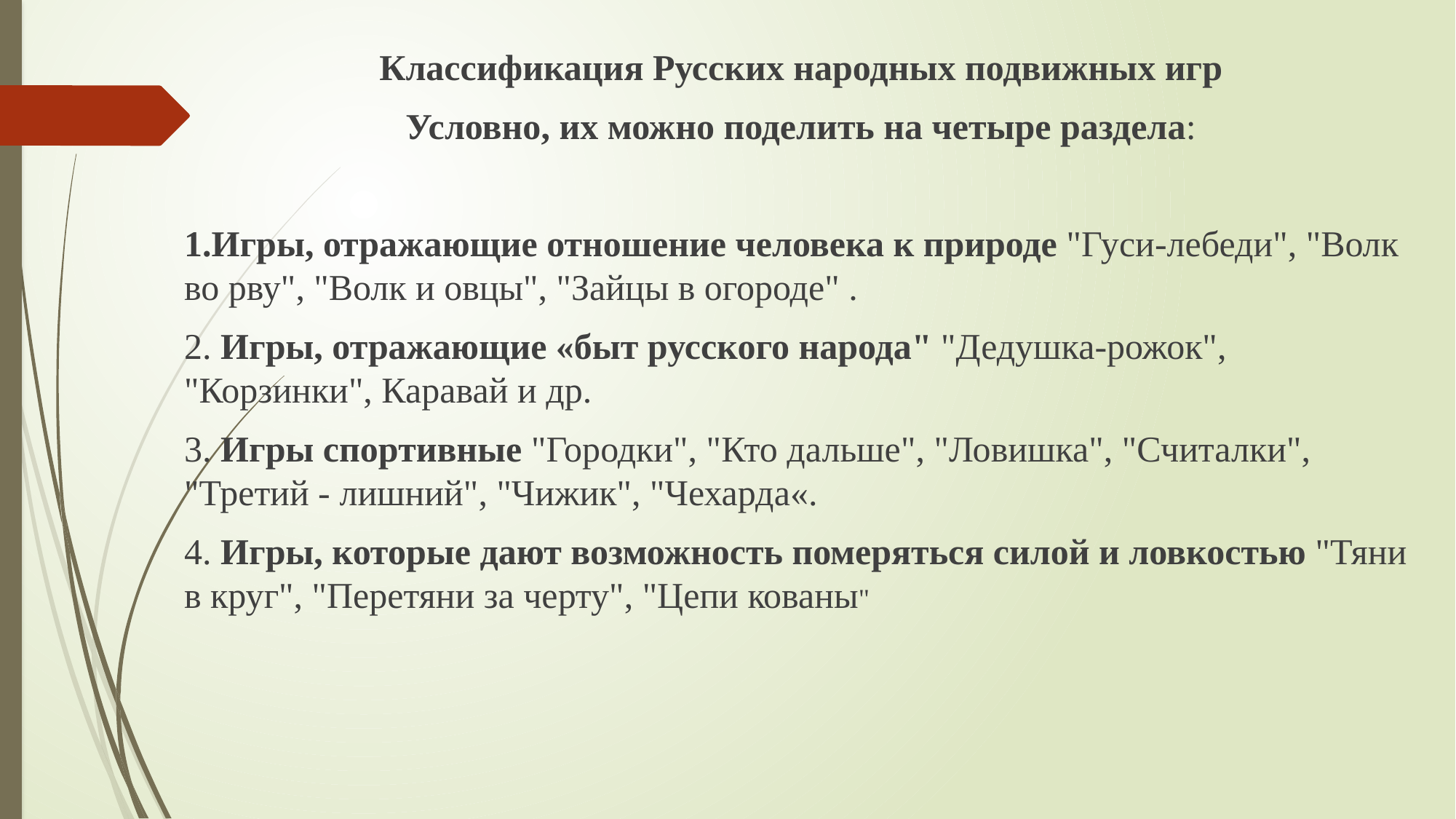

Классификация Русских народных подвижных игр
Условно, их можно поделить на четыре раздела:

1.Игры, отражающие отношение человека к природе "Гуси-лебеди", "Волк во рву", "Волк и овцы", "Зайцы в огороде" .
2. Игры, отражающие «быт русского народа" "Дедушка-рожок", "Корзинки", Каравай и др.
3. Игры спортивные "Городки", "Кто дальше", "Ловишка", "Считалки", "Третий - лишний", "Чижик", "Чехарда«.
4. Игры, которые дают возможность померяться силой и ловкостью "Тяни в круг", "Перетяни за черту", "Цепи кованы"